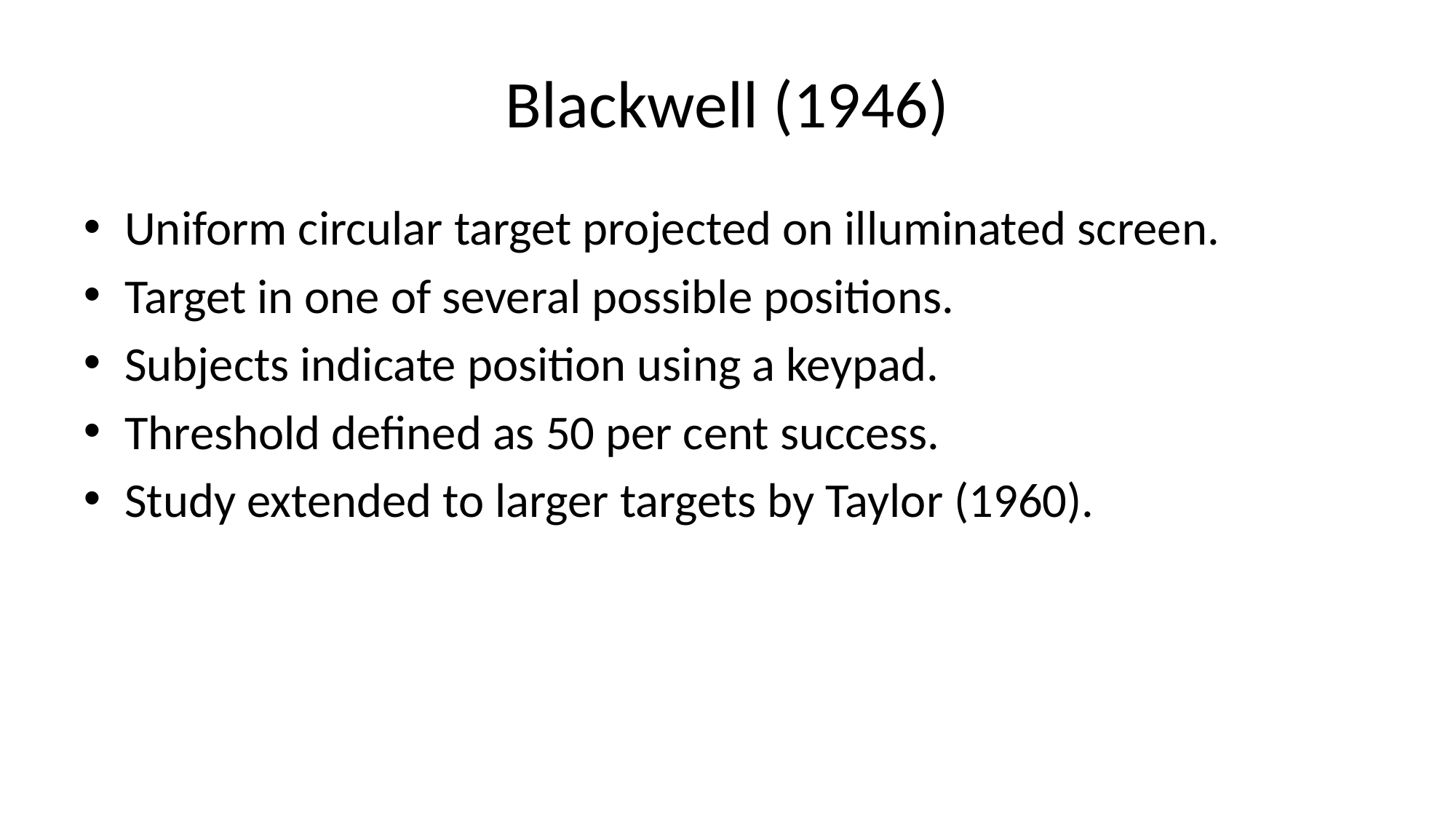

# Blackwell (1946)
Uniform circular target projected on illuminated screen.
Target in one of several possible positions.
Subjects indicate position using a keypad.
Threshold defined as 50 per cent success.
Study extended to larger targets by Taylor (1960).